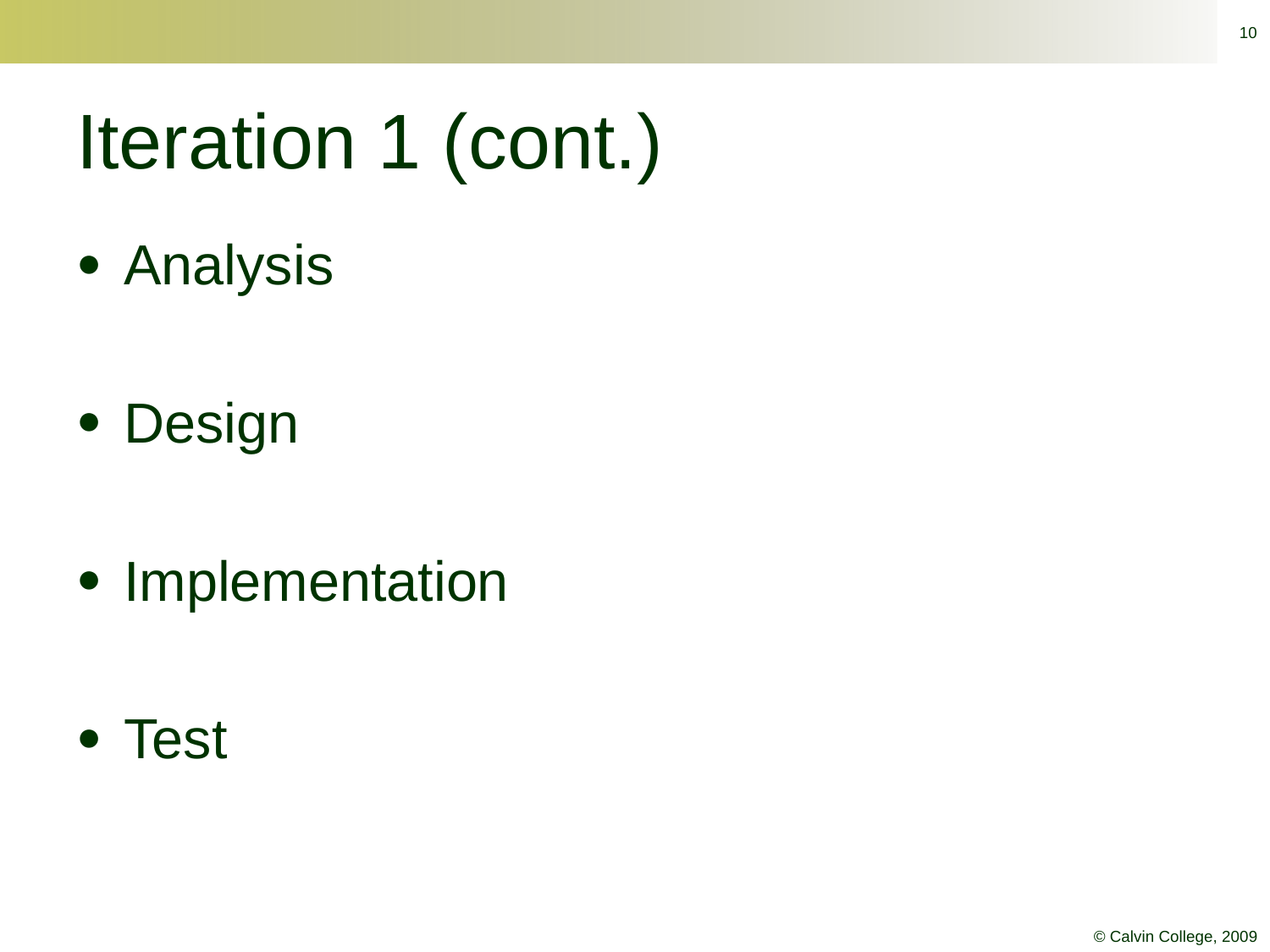

10
# Iteration 1 (cont.)
Analysis

Design

Implementation

Test